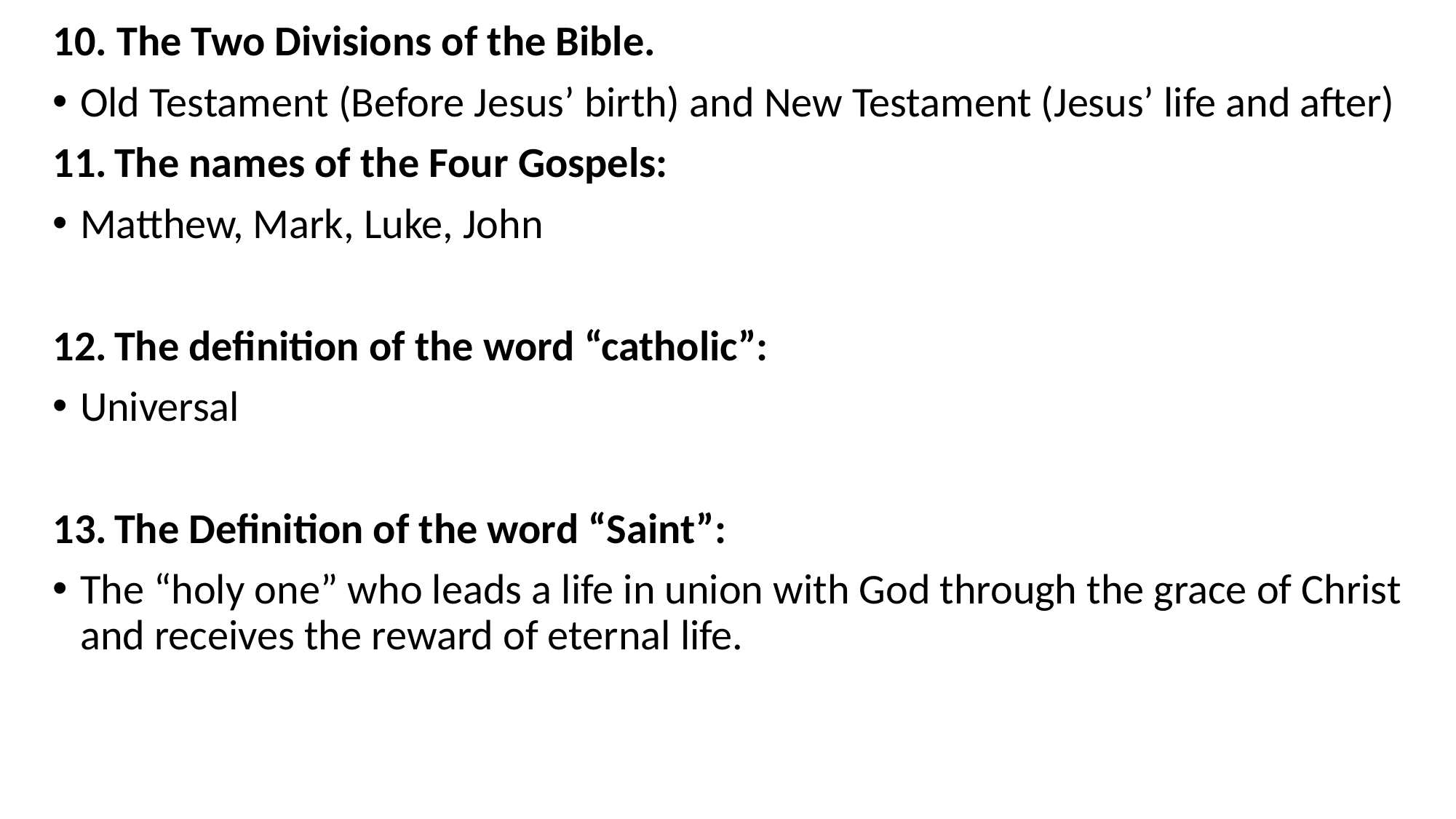

10. The Two Divisions of the Bible.
Old Testament (Before Jesus’ birth) and New Testament (Jesus’ life and after)
The names of the Four Gospels:
Matthew, Mark, Luke, John

The definition of the word “catholic”:
Universal

The Definition of the word “Saint”:
The “holy one” who leads a life in union with God through the grace of Christ and receives the reward of eternal life.